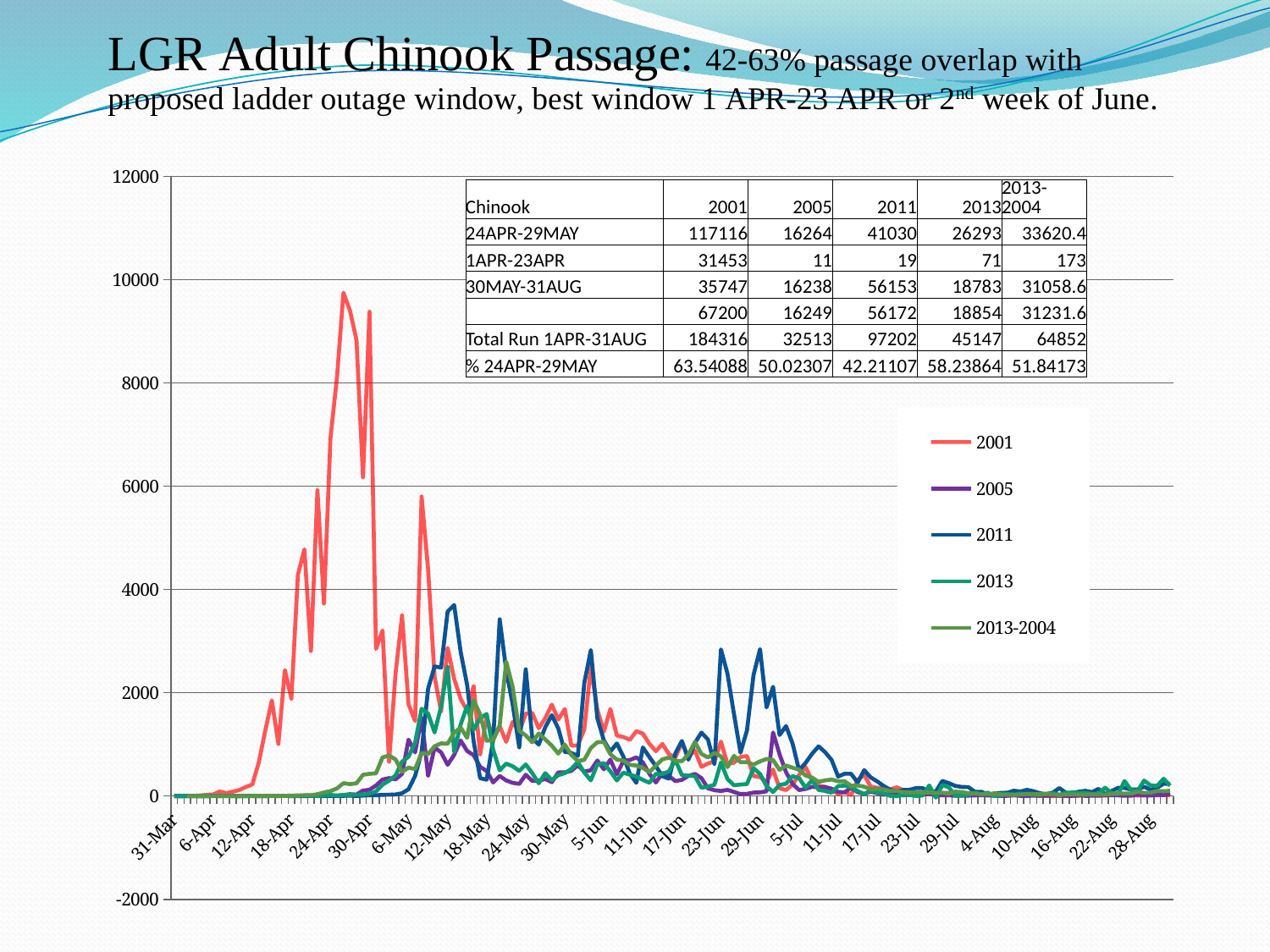

### Chart

| Category | 2001 | 2005 | 2011 | 2013 | 2013-2004 |
|---|---|---|---|---|---|
| 41729 | 0.0 | 0.0 | 0.0 | 1.0 | None |
| 41730 | 0.0 | 0.0 | 0.0 | 0.0 | None |
| 41731 | 1.0 | 0.0 | 0.0 | 1.0 | 0.1 |
| 41732 | 4.0 | 0.0 | 1.0 | 0.0 | 0.1 |
| 41733 | 11.0 | 0.0 | 0.0 | 0.0 | 0.1 |
| 41734 | 23.0 | 0.0 | 1.0 | 0.0 | 0.2 |
| 41735 | 32.0 | 1.0 | 1.0 | 1.0 | 0.2 |
| 41736 | 88.0 | 0.0 | 1.0 | 0.0 | 0.7000000000000002 |
| 41737 | 56.0 | 0.0 | 1.0 | 4.0 | 0.8 |
| 41738 | 83.0 | 0.0 | 1.0 | 0.0 | 0.7000000000000002 |
| 41739 | 116.0 | 0.0 | 0.0 | 0.0 | 1.2 |
| 41740 | 174.0 | 0.0 | 0.0 | 2.0 | 0.6000000000000002 |
| 41741 | 225.0 | 0.0 | 1.0 | 1.0 | 1.8 |
| 41742 | 655.0 | 0.0 | 0.0 | 5.0 | 1.6 |
| 41743 | 1273.0 | 0.0 | 0.0 | 5.0 | 1.7000000000000004 |
| 41744 | 1853.0 | 1.0 | 2.0 | 0.0 | 2.2 |
| 41745 | 1010.0 | 0.0 | 1.0 | 4.0 | 2.4 |
| 41746 | 2440.0 | 1.0 | 1.0 | 5.0 | 4.1 |
| 41747 | 1885.0 | 0.0 | 0.0 | 2.0 | 7.6 |
| 41748 | 4286.0 | 0.0 | 4.0 | 4.0 | 11.2 |
| 41749 | 4778.0 | 0.0 | 1.0 | 11.0 | 14.4 |
| 41750 | 2810.0 | 1.0 | 1.0 | 12.0 | 14.9 |
| 41751 | 5923.0 | 1.0 | 2.0 | 0.0 | 36.300000000000004 |
| 41752 | 3727.0 | 6.0 | 0.0 | 14.0 | 70.1 |
| 41753 | 6930.0 | 1.0 | 6.0 | 22.0 | 95.7 |
| 41754 | 8099.0 | 4.0 | 4.0 | 10.0 | 147.2 |
| 41755 | 9749.0 | 19.0 | 4.0 | 22.0 | 249.1 |
| 41756 | 9401.0 | 36.0 | 8.0 | 20.0 | 230.2 |
| 41757 | 8833.0 | 28.0 | 2.0 | 23.0 | 247.2 |
| 41758 | 6174.0 | 107.0 | 8.0 | 31.0 | 411.8 |
| 41759 | 9380.0 | 121.0 | 17.0 | 47.0 | 429.4 |
| 41760 | 2850.0 | 204.0 | 14.0 | 89.0 | 440.8 |
| 41761 | 3208.0 | 319.0 | 24.0 | 220.0 | 748.5 |
| 41762 | 664.0 | 348.0 | 26.0 | 299.0 | 784.2 |
| 41763 | 2369.0 | 324.0 | 30.0 | 398.0 | 709.2 |
| 41764 | 3497.0 | 428.0 | 54.0 | 664.0 | 468.9 |
| 41765 | 1777.0 | 1092.0 | 132.0 | 762.0 | 550.0 |
| 41766 | 1454.0 | 845.0 | 390.0 | 1034.0 | 521.6 |
| 41767 | 5800.0 | 1523.0 | 852.0 | 1690.0 | 835.5 |
| 41768 | 4388.0 | 390.0 | 2078.0 | 1597.0 | 812.0 |
| 41769 | 2310.0 | 937.0 | 2510.0 | 1231.0 | 964.9 |
| 41770 | 1637.0 | 847.0 | 2488.0 | 1733.0 | 1019.0 |
| 41771 | 2869.0 | 605.0 | 3574.0 | 2501.0 | 1014.3 |
| 41772 | 2272.0 | 798.0 | 3700.0 | 856.0 | 1226.7 |
| 41773 | 1882.0 | 1076.0 | 2792.0 | 1387.0 | 1328.3 |
| 41774 | 1649.0 | 872.0 | 2150.0 | 1741.0 | 1125.5 |
| 41775 | 2131.0 | 791.0 | 1058.0 | 1284.0 | 1858.8 |
| 41776 | 808.0 | 566.0 | 346.0 | 1506.0 | 1576.3 |
| 41777 | 1541.0 | 484.0 | 317.0 | 1589.0 | 1070.9 |
| 41778 | 1085.0 | 263.0 | 1088.0 | 893.0 | 1089.2 |
| 41779 | 1355.0 | 388.0 | 3421.0 | 498.0 | 1369.2 |
| 41780 | 1049.0 | 302.0 | 2438.0 | 628.0 | 2603.1 |
| 41781 | 1436.0 | 256.0 | 1770.0 | 576.0 | 2111.4 |
| 41782 | 1243.0 | 235.0 | 943.0 | 487.0 | 1263.0 |
| 41783 | 1595.0 | 412.0 | 2455.0 | 611.0 | 1173.7 |
| 41784 | 1609.0 | 293.0 | 1127.0 | 443.0 | 1041.4 |
| 41785 | 1313.0 | 295.0 | 996.0 | 247.0 | 1210.7 |
| 41786 | 1507.0 | 330.0 | 1333.0 | 443.0 | 1095.6 |
| 41787 | 1770.0 | 268.0 | 1566.0 | 307.0 | 975.3 |
| 41788 | 1482.0 | 457.0 | 1309.0 | 404.0 | 821.8 |
| 41789 | 1685.0 | 457.0 | 856.0 | 443.0 | 996.9 |
| 41790 | 978.0 | 488.0 | 835.0 | 526.0 | 797.5 |
| 41791 | 977.0 | 593.0 | 775.0 | 660.0 | 678.9 |
| 41792 | 1292.0 | 472.0 | 2190.0 | 456.0 | 701.2 |
| 41793 | 2495.0 | 499.0 | 2828.0 | 304.0 | 929.8 |
| 41794 | 1673.0 | 688.0 | 1506.0 | 613.0 | 1041.0 |
| 41795 | 1248.0 | 518.0 | 1079.0 | 637.0 | 1050.0 |
| 41796 | 1686.0 | 707.0 | 862.0 | 479.0 | 810.6 |
| 41797 | 1172.0 | 421.0 | 1018.0 | 301.0 | 706.0 |
| 41798 | 1142.0 | 679.0 | 764.0 | 454.0 | 687.7 |
| 41799 | 1090.0 | 698.0 | 431.0 | 412.0 | 605.1 |
| 41800 | 1256.0 | 749.0 | 256.0 | 378.0 | 590.7 |
| 41801 | 1210.0 | 650.0 | 942.0 | 314.0 | 544.8 |
| 41802 | 1012.0 | 432.0 | 756.0 | 257.0 | 462.3 |
| 41803 | 869.0 | 262.0 | 578.0 | 428.0 | 591.0 |
| 41804 | 1010.0 | 448.0 | 383.0 | 425.0 | 710.0 |
| 41805 | 811.0 | 389.0 | 337.0 | 478.0 | 744.3 |
| 41806 | 750.0 | 289.0 | 830.0 | 695.0 | 684.1 |
| 41807 | 1033.0 | 314.0 | 1067.0 | 406.0 | 674.9 |
| 41808 | 757.0 | 390.0 | 703.0 | 397.0 | 806.2 |
| 41809 | 881.0 | 428.0 | 1031.0 | 384.0 | 1047.2 |
| 41810 | 566.0 | 348.0 | 1228.0 | 160.0 | 815.3 |
| 41811 | 629.0 | 149.0 | 1096.0 | 181.0 | 746.4 |
| 41812 | 673.0 | 113.0 | 617.0 | 220.0 | 835.3 |
| 41813 | 1054.0 | 98.0 | 2840.0 | 648.0 | 768.5 |
| 41814 | 620.0 | 120.0 | 2368.0 | 329.0 | 560.7 |
| 41815 | 647.0 | 78.0 | 1585.0 | 209.0 | 777.6 |
| 41816 | 758.0 | 38.0 | 839.0 | 222.0 | 655.9 |
| 41817 | 774.0 | 43.0 | 1273.0 | 233.0 | 656.7 |
| 41818 | 386.0 | 67.0 | 2339.0 | 540.0 | 609.3 |
| 41819 | 368.0 | 71.0 | 2846.0 | 428.0 | 671.5 |
| 41820 | 269.0 | 92.0 | 1716.0 | 193.0 | 716.9 |
| 41821 | 514.0 | 1231.0 | 2116.0 | 78.0 | 699.1 |
| 41822 | 151.0 | 809.0 | 1182.0 | 214.0 | 507.7 |
| 41823 | 116.0 | 461.0 | 1355.0 | 238.0 | 591.1 |
| 41824 | 224.0 | 235.0 | 1019.0 | 386.0 | 549.0 |
| 41825 | 409.0 | 115.0 | 500.0 | 348.0 | 510.5 |
| 41826 | 563.0 | 138.0 | 642.0 | 161.0 | 398.2 |
| 41827 | 294.0 | 178.0 | 820.0 | 308.0 | 356.7 |
| 41828 | 199.0 | 169.0 | 962.0 | 119.0 | 275.3 |
| 41829 | 179.0 | 172.0 | 850.0 | 98.0 | 302.8 |
| 41830 | 124.0 | 142.0 | 698.0 | 66.0 | 319.7 |
| 41831 | 36.0 | 80.0 | 378.0 | 194.0 | 285.3 |
| 41832 | 79.0 | 70.0 | 432.0 | 202.0 | 285.8 |
| 41833 | 19.0 | 164.0 | 431.0 | 168.0 | 197.8 |
| 41834 | 310.0 | 76.0 | 260.0 | 100.0 | 204.8 |
| 41835 | 409.0 | 38.0 | 502.0 | 36.0 | 180.7 |
| 41836 | 181.0 | 86.0 | 361.0 | 110.0 | 131.2 |
| 41837 | 160.0 | 54.0 | 284.0 | 58.0 | 135.0 |
| 41838 | 154.0 | 25.0 | 194.0 | 53.0 | 130.9 |
| 41839 | 127.0 | 38.0 | 124.0 | 4.0 | 100.2 |
| 41840 | 168.0 | 42.0 | 82.0 | -4.0 | 95.7 |
| 41841 | 115.0 | 13.0 | 118.0 | 23.0 | 75.1 |
| 41842 | 65.0 | 25.0 | 121.0 | 20.0 | 68.9 |
| 41843 | 55.0 | 70.0 | 156.0 | 0.0 | 76.9 |
| 41844 | 54.0 | 28.0 | 152.0 | 11.0 | 67.0 |
| 41845 | 79.0 | 40.0 | 86.0 | 204.0 | 69.1 |
| 41846 | 46.0 | 16.0 | 84.0 | -30.0 | 61.6 |
| 41847 | 58.0 | 14.0 | 292.0 | 212.0 | 64.0 |
| 41848 | 61.0 | 16.0 | 250.0 | 169.0 | 44.6 |
| 41849 | 71.0 | 5.0 | 197.0 | 7.0 | 86.5 |
| 41850 | 23.0 | 6.0 | 176.0 | 13.0 | 77.1 |
| 41851 | 53.0 | 8.0 | 172.0 | 25.0 | 55.3 |
| 41852 | 28.0 | 12.0 | 83.0 | 62.0 | 46.4 |
| 41853 | 28.0 | 17.0 | 83.0 | 32.0 | 39.0 |
| 41854 | 29.0 | 12.0 | 31.0 | 65.0 | 37.9 |
| 41855 | 52.0 | 6.0 | 44.0 | 1.0 | 39.4 |
| 41856 | 19.0 | 1.0 | 62.0 | 14.0 | 35.2 |
| 41857 | 12.0 | 5.0 | 64.0 | 42.0 | 26.0 |
| 41858 | 26.0 | 14.0 | 104.0 | 28.0 | 24.0 |
| 41859 | 36.0 | 4.0 | 86.0 | 47.0 | 26.9 |
| 41860 | 11.0 | 0.0 | 120.0 | 36.0 | 40.9 |
| 41861 | 7.0 | 13.0 | 94.0 | 24.0 | 38.9 |
| 41862 | 1.0 | 7.0 | 53.0 | 24.0 | 35.1 |
| 41863 | 1.0 | 5.0 | 37.0 | 42.0 | 40.9 |
| 41864 | 0.0 | 12.0 | 68.0 | 56.0 | 30.4 |
| 41865 | 2.0 | 8.0 | 155.0 | 25.0 | 20.2 |
| 41866 | 0.0 | 1.0 | 60.0 | 61.0 | 30.1 |
| 41867 | 1.0 | 2.0 | 58.0 | 70.0 | 31.6 |
| 41868 | 4.0 | 18.0 | 85.0 | 59.0 | 28.2 |
| 41869 | 23.0 | 2.0 | 102.0 | 60.0 | 28.2 |
| 41870 | 43.0 | 8.0 | 76.0 | 41.0 | 31.6 |
| 41871 | 19.0 | 7.0 | 138.0 | 41.0 | 29.3 |
| 41872 | 14.0 | 11.0 | 35.0 | 161.0 | 29.7 |
| 41873 | 37.0 | 17.0 | 97.0 | 61.0 | 40.1 |
| 41874 | 23.0 | 13.0 | 158.0 | 34.0 | 50.6 |
| 41875 | 19.0 | 6.0 | 157.0 | 290.0 | 50.5 |
| 41876 | 18.0 | 7.0 | 126.0 | 114.0 | 45.1 |
| 41877 | 13.0 | 25.0 | 126.0 | 98.0 | 80.9 |
| 41878 | 12.0 | 14.0 | 181.0 | 299.0 | 62.0 |
| 41879 | 31.0 | 10.0 | 121.0 | 206.0 | 64.5 |
| 41880 | 18.0 | 18.0 | 162.0 | 197.0 | 98.4 |
| 41881 | 22.0 | 19.0 | 239.0 | 335.0 | 92.8 |
| 41882 | 16.0 | 49.0 | 234.0 | 200.0 | 102.8 |
| Chinook | 2001 | 2005 | 2011 | 2013 | 2013-2004 |
| --- | --- | --- | --- | --- | --- |
| 24APR-29MAY | 117116 | 16264 | 41030 | 26293 | 33620.4 |
| 1APR-23APR | 31453 | 11 | 19 | 71 | 173 |
| 30MAY-31AUG | 35747 | 16238 | 56153 | 18783 | 31058.6 |
|  | 67200 | 16249 | 56172 | 18854 | 31231.6 |
| Total Run 1APR-31AUG | 184316 | 32513 | 97202 | 45147 | 64852 |
| % 24APR-29MAY | 63.54088 | 50.02307 | 42.21107 | 58.23864 | 51.84173 |